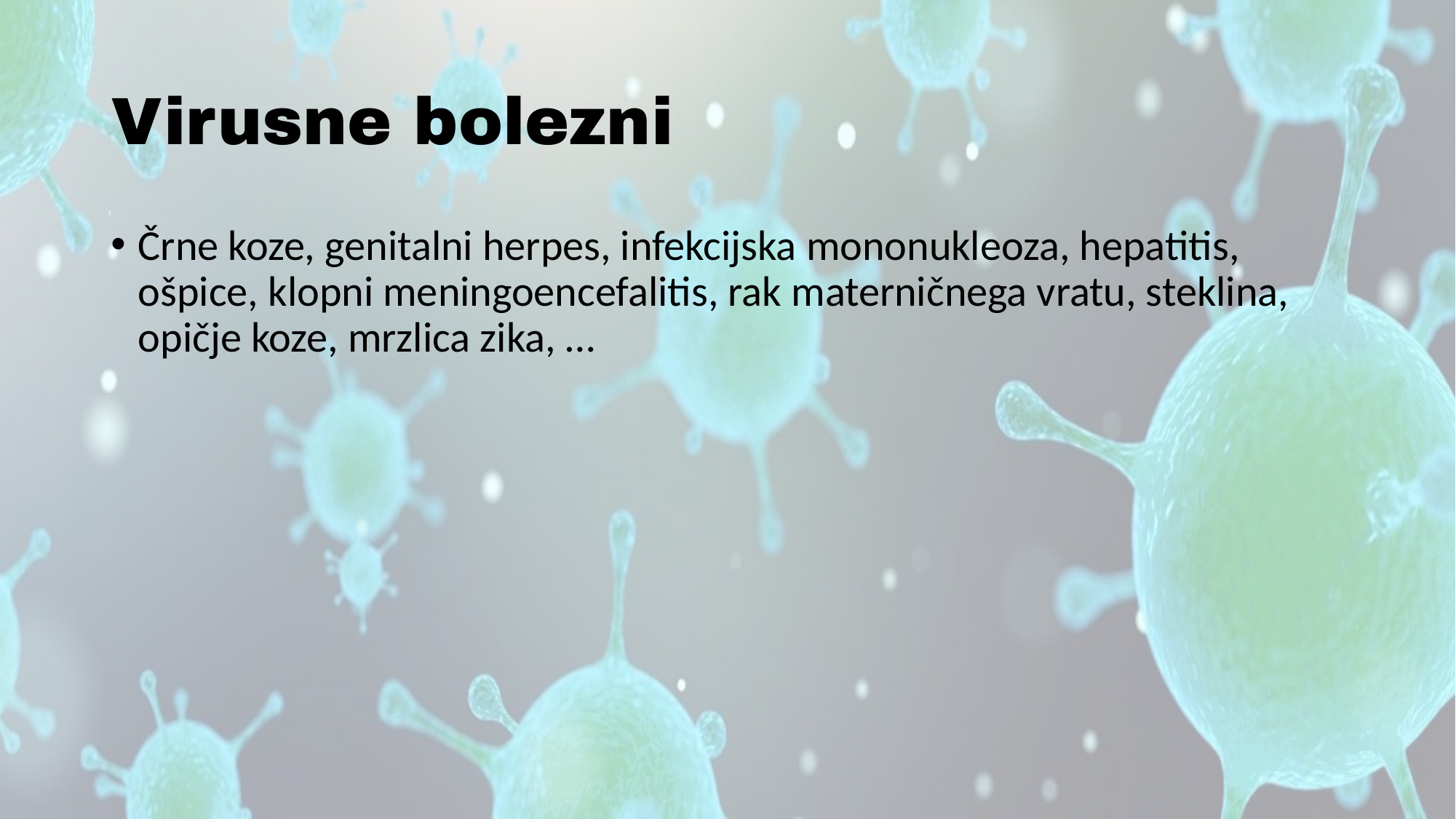

# Virusne bolezni
Črne koze, genitalni herpes, infekcijska mononukleoza, hepatitis, ošpice, klopni meningoencefalitis, rak materničnega vratu, steklina, opičje koze, mrzlica zika, …